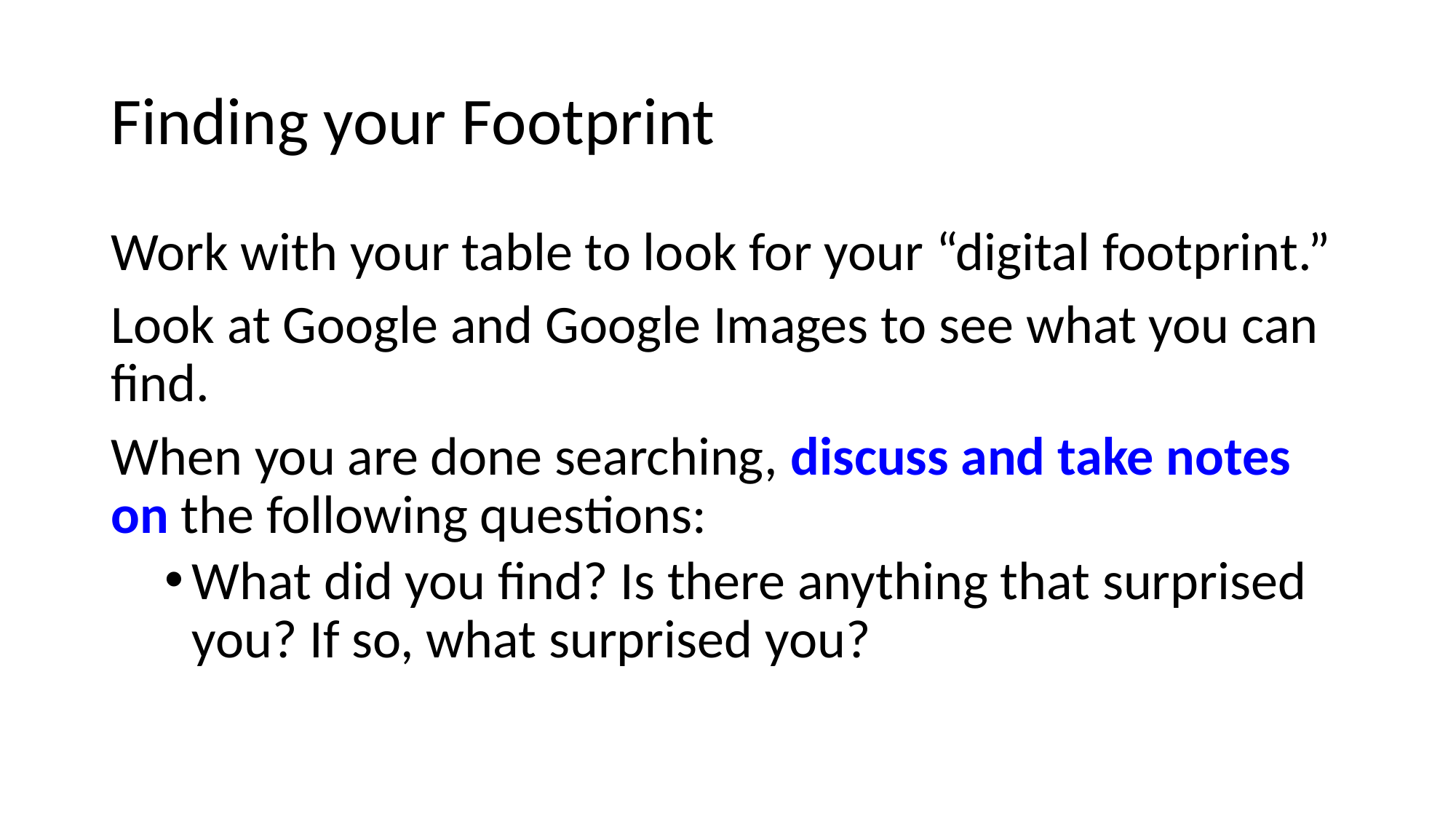

# Finding your Footprint
Work with your table to look for your “digital footprint.”
Look at Google and Google Images to see what you can find.
When you are done searching, discuss and take notes on the following questions:
What did you find? Is there anything that surprised you? If so, what surprised you?